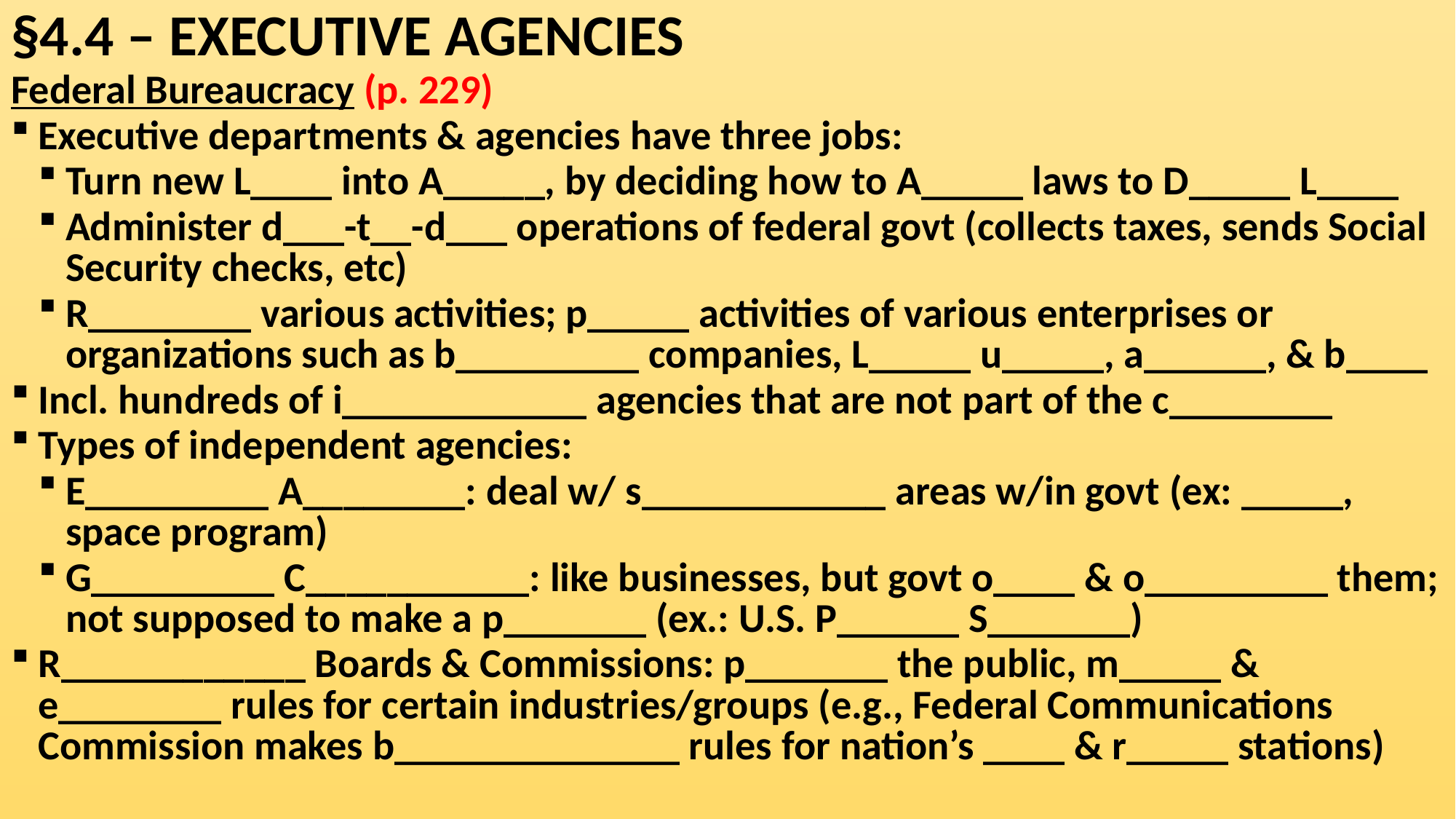

# §4.4 – EXECUTIVE AGENCIES
Federal Bureaucracy (p. 229)
Executive departments & agencies have three jobs:
Turn new L____ into A_____, by deciding how to A_____ laws to D_____ L____
Administer d___-t__-d___ operations of federal govt (collects taxes, sends Social Security checks, etc)
R________ various activities; p_____ activities of various enterprises or organizations such as b_________ companies, L_____ u_____, a______, & b____
Incl. hundreds of i____________ agencies that are not part of the c________
Types of independent agencies:
E_________ A________: deal w/ s____________ areas w/in govt (ex: _____, space program)
G_________ C___________: like businesses, but govt o____ & o_________ them; not supposed to make a p_______ (ex.: U.S. P______ S_______)
R____________ Boards & Commissions: p_______ the public, m_____ & e________ rules for certain industries/groups (e.g., Federal Communications Commission makes b______________ rules for nation’s ____ & r_____ stations)